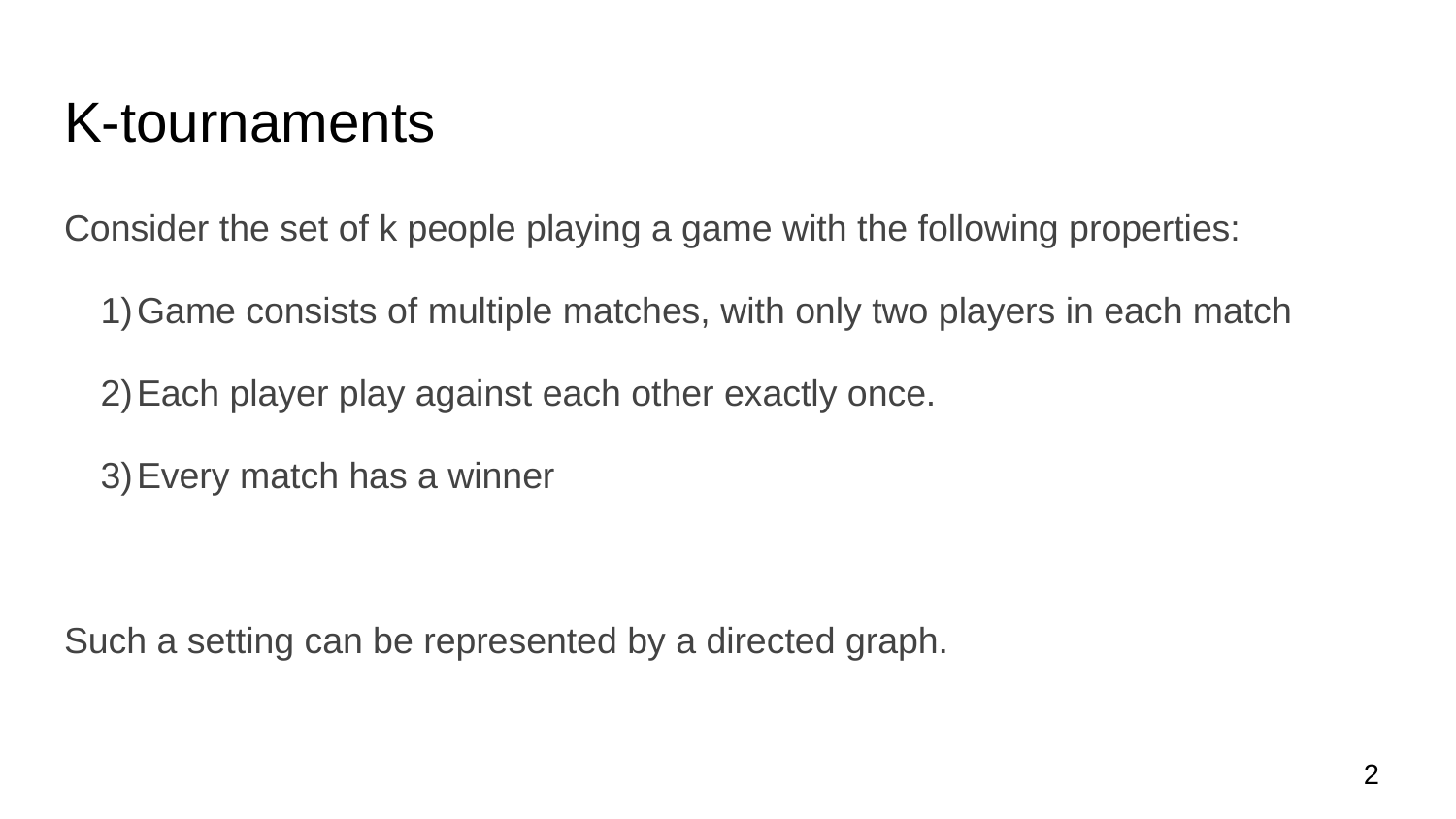

# K-tournaments
Consider the set of k people playing a game with the following properties:
Game consists of multiple matches, with only two players in each match
Each player play against each other exactly once.
Every match has a winner

Such a setting can be represented by a directed graph.
2